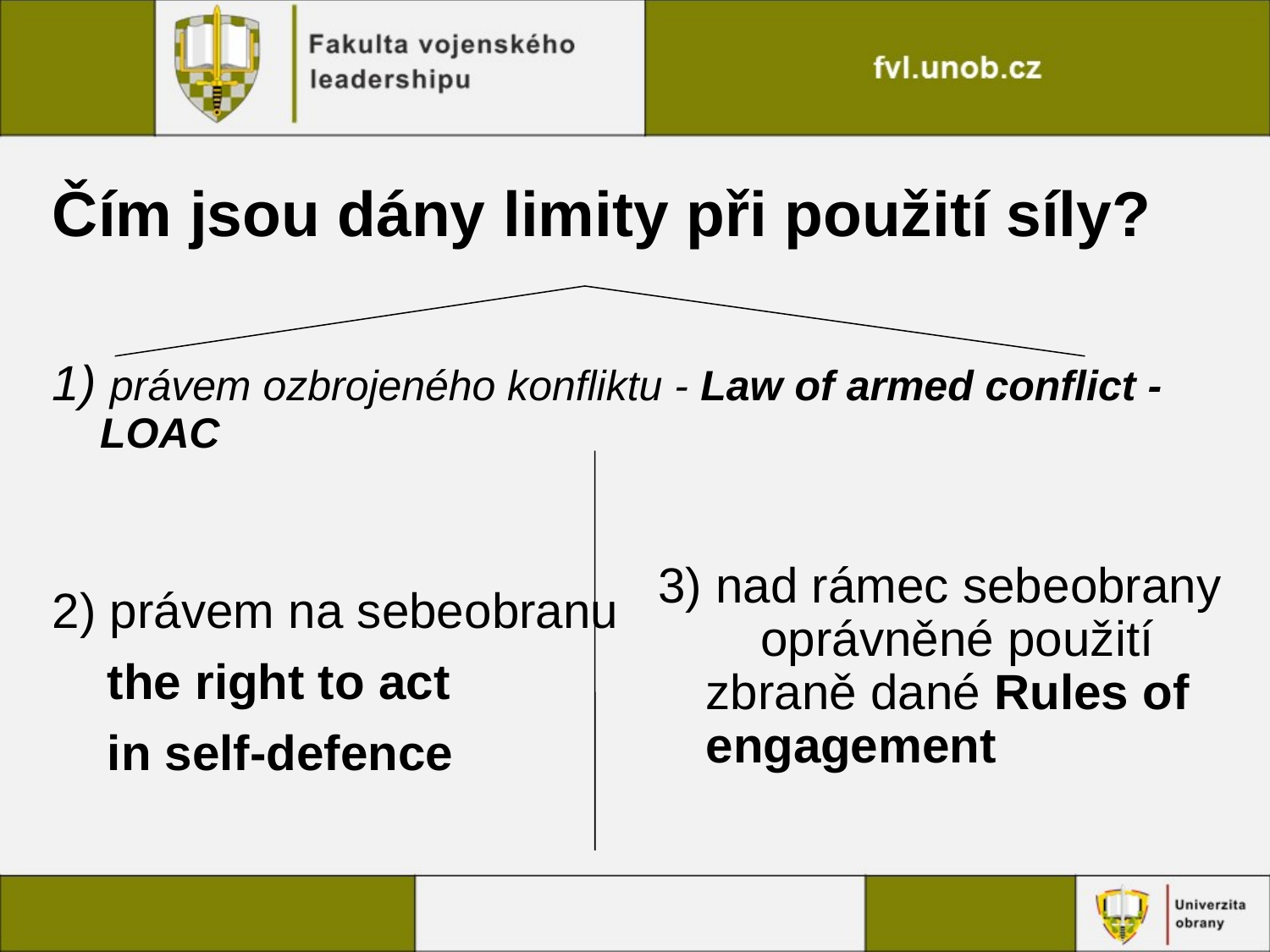

# Čím jsou dány limity při použití síly?

1) právem ozbrojeného konfliktu - Law of armed conflict - LOAC

2) právem na sebeobranu
    the right to act
    in self-defence

3) nad rámec sebeobrany     oprávněné použití zbraně dané Rules of engagement